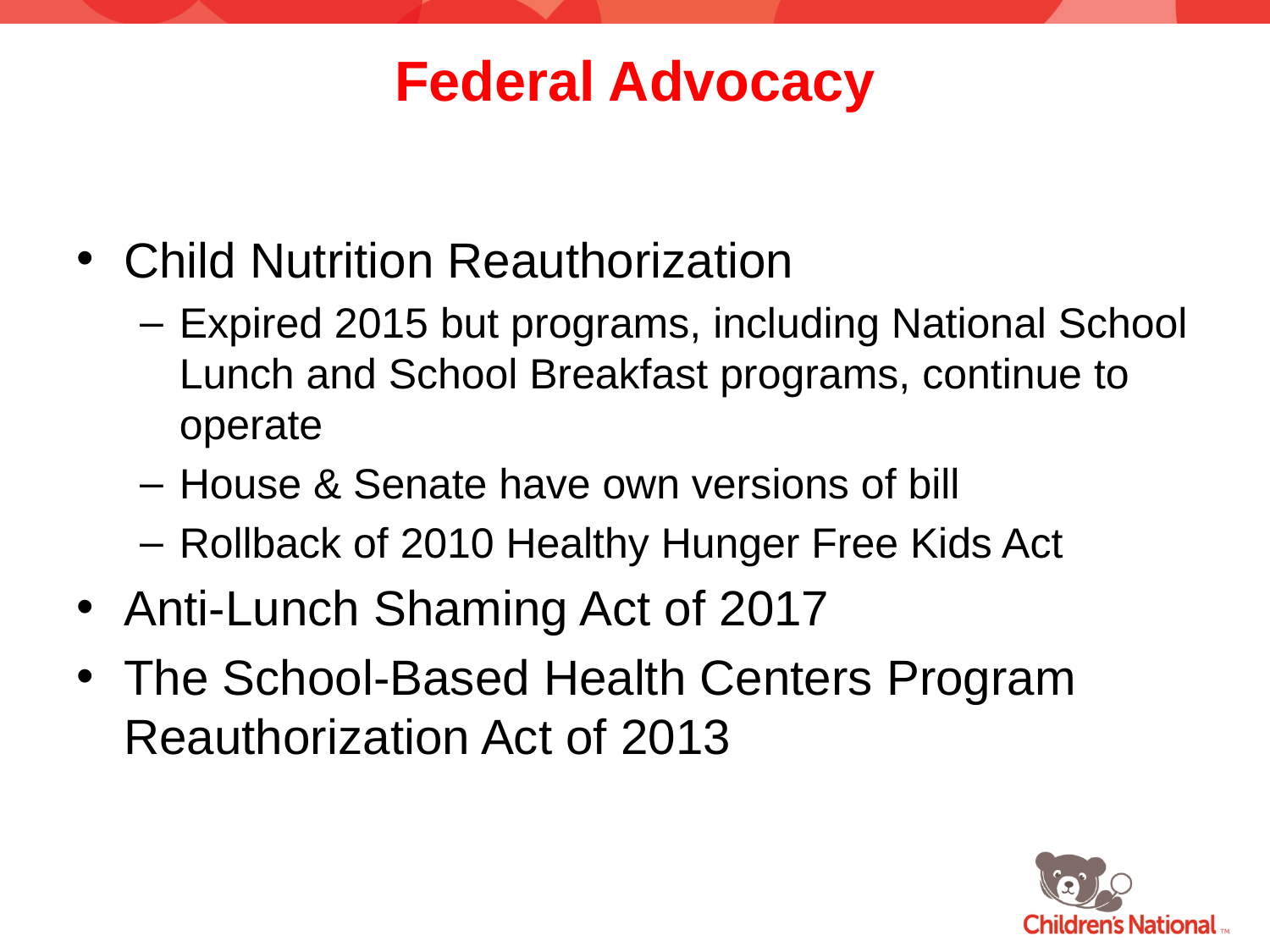

# Federal Advocacy
Child Nutrition Reauthorization
Expired 2015 but programs, including National School Lunch and School Breakfast programs, continue to operate
House & Senate have own versions of bill
Rollback of 2010 Healthy Hunger Free Kids Act
Anti-Lunch Shaming Act of 2017
The School-Based Health Centers Program Reauthorization Act of 2013